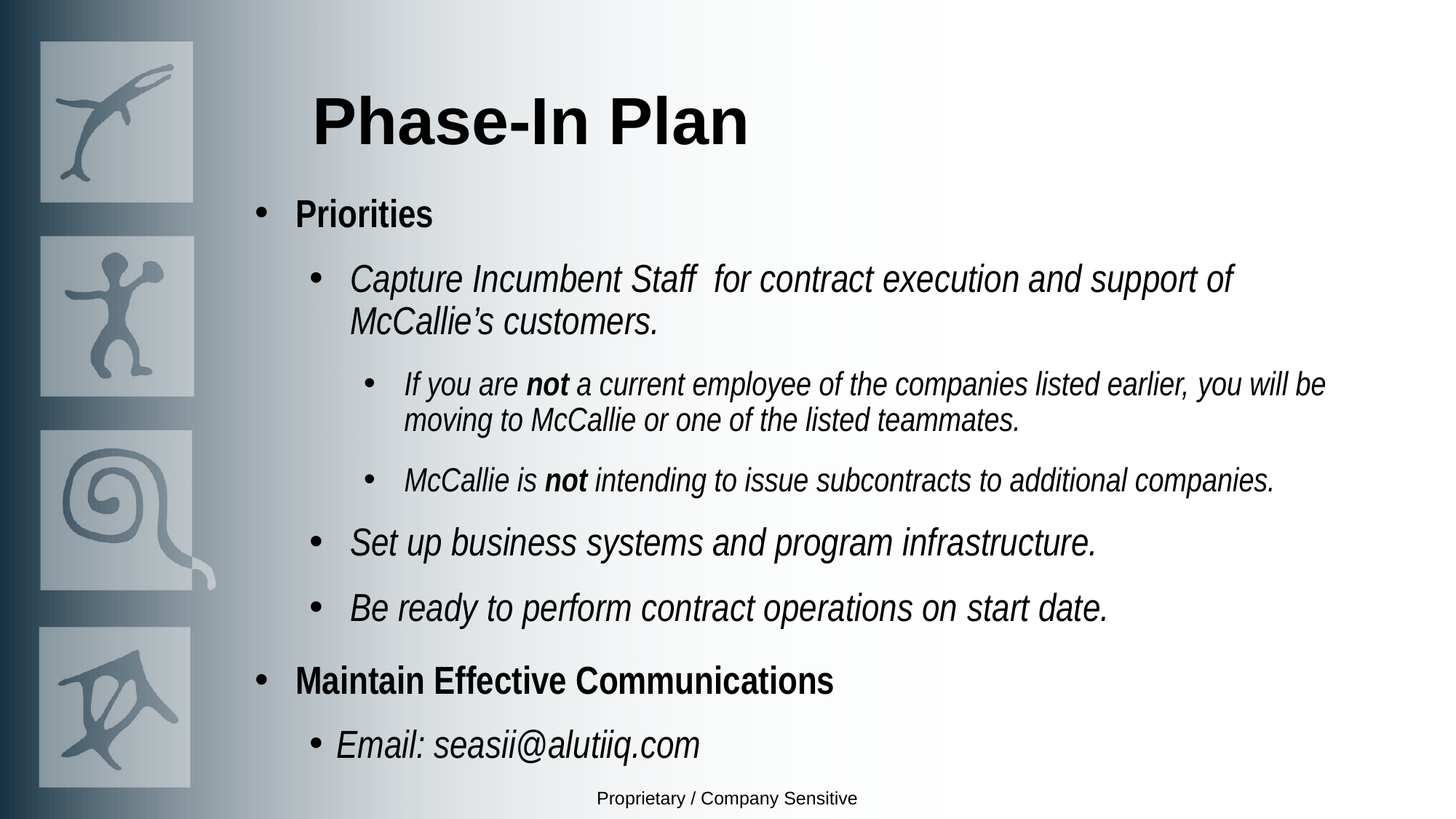

# Phase-In Plan
Priorities
Capture Incumbent Staff  for contract execution and support of McCallie’s customers.
If you are not a current employee of the companies listed earlier, you will be moving to McCallie or one of the listed teammates.
McCallie is not intending to issue subcontracts to additional companies.
Set up business systems and program infrastructure.
Be ready to perform contract operations on start date.
Maintain Effective Communications
Email: seasii@alutiiq.com

Proprietary / Company Sensitive